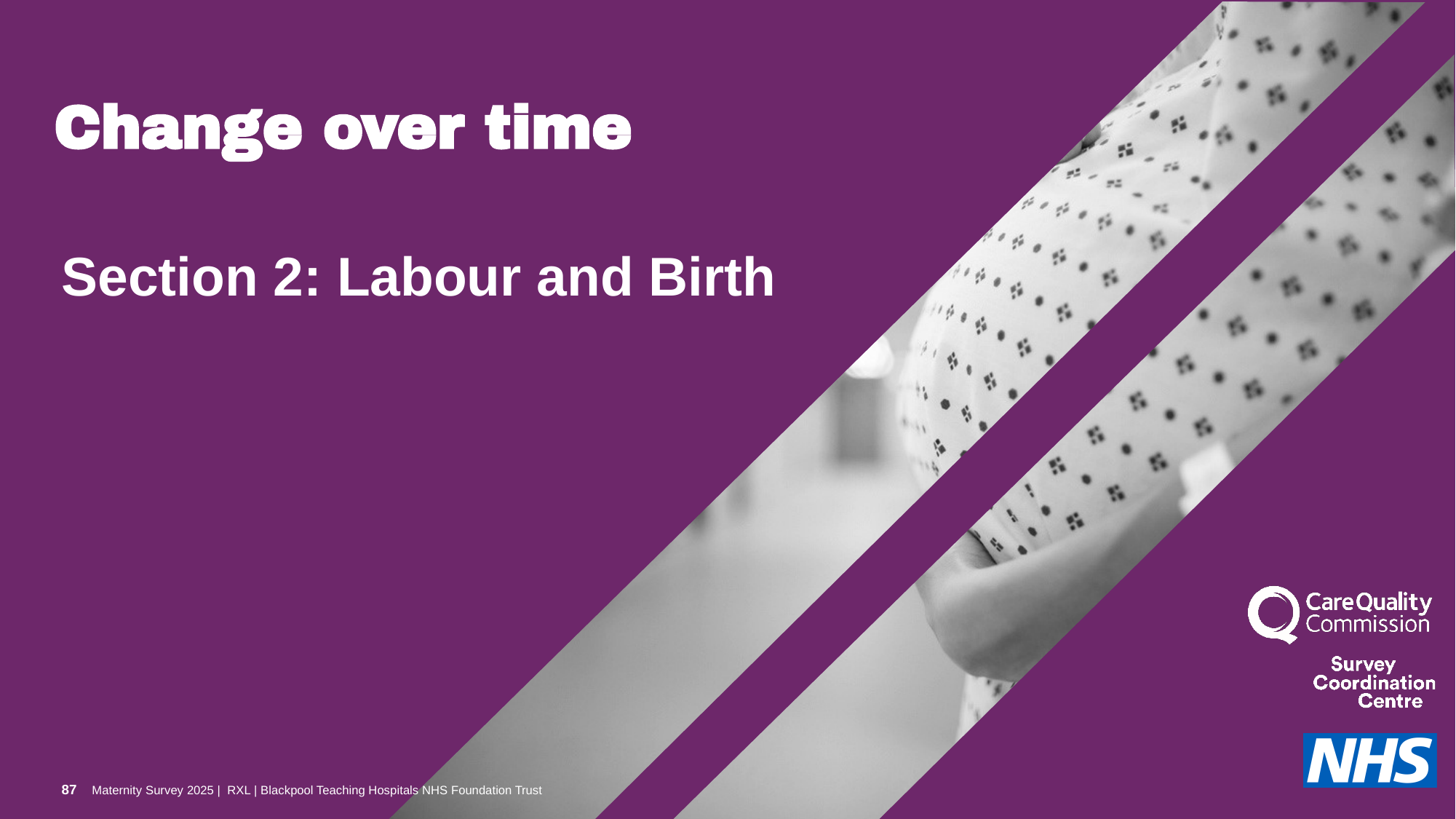

# Change over time
Section 2: Labour and Birth
87